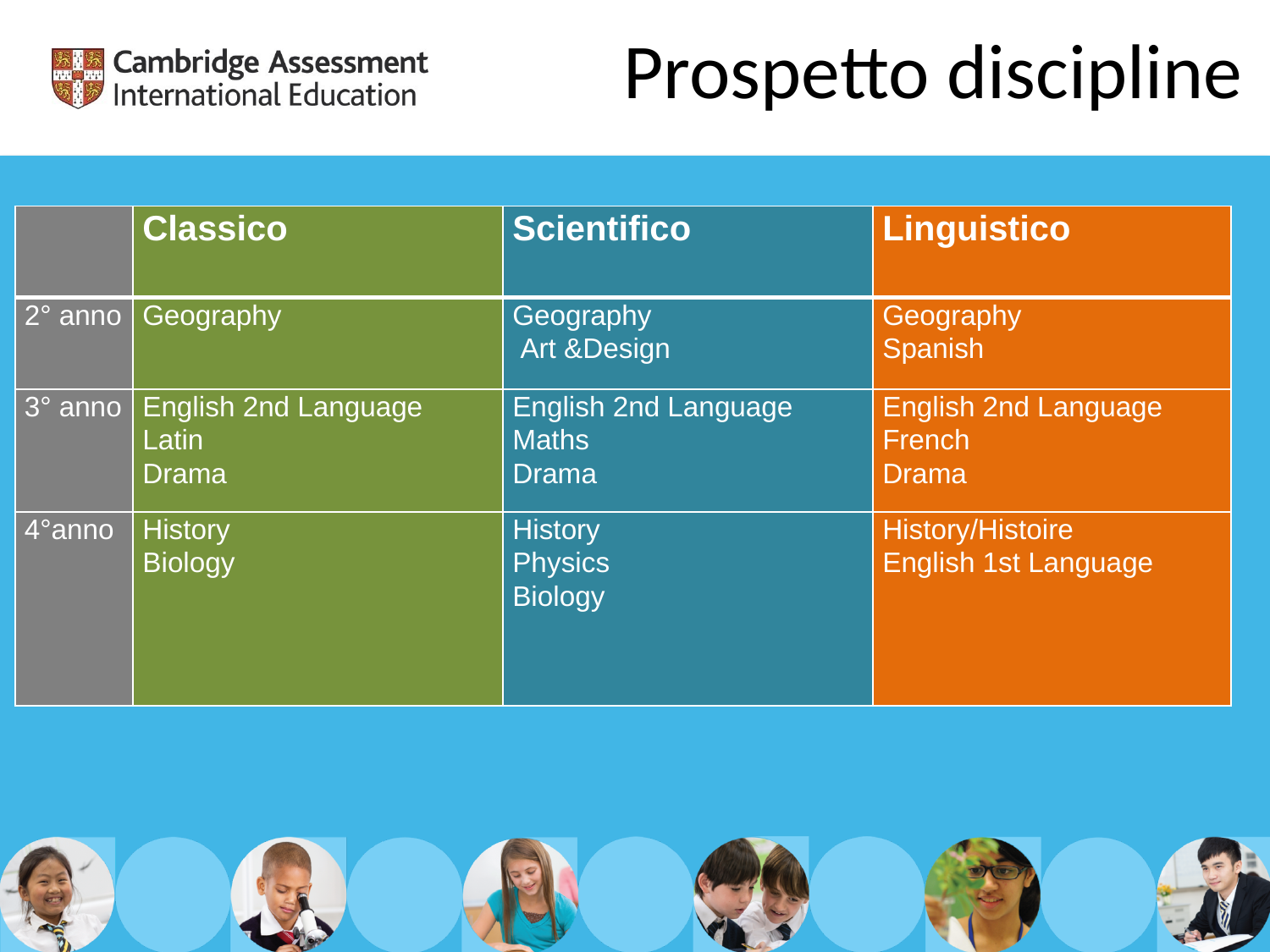

# Prospetto discipline
|  | Classico | Scientifico | Linguistico |
| --- | --- | --- | --- |
| 2° anno | Geography | Geography Art &Design | Geography Spanish |
| 3° anno | English 2nd Language Latin Drama | English 2nd Language Maths Drama | English 2nd Language French Drama |
| 4°anno | History Biology | History Physics Biology | History/Histoire English 1st Language |